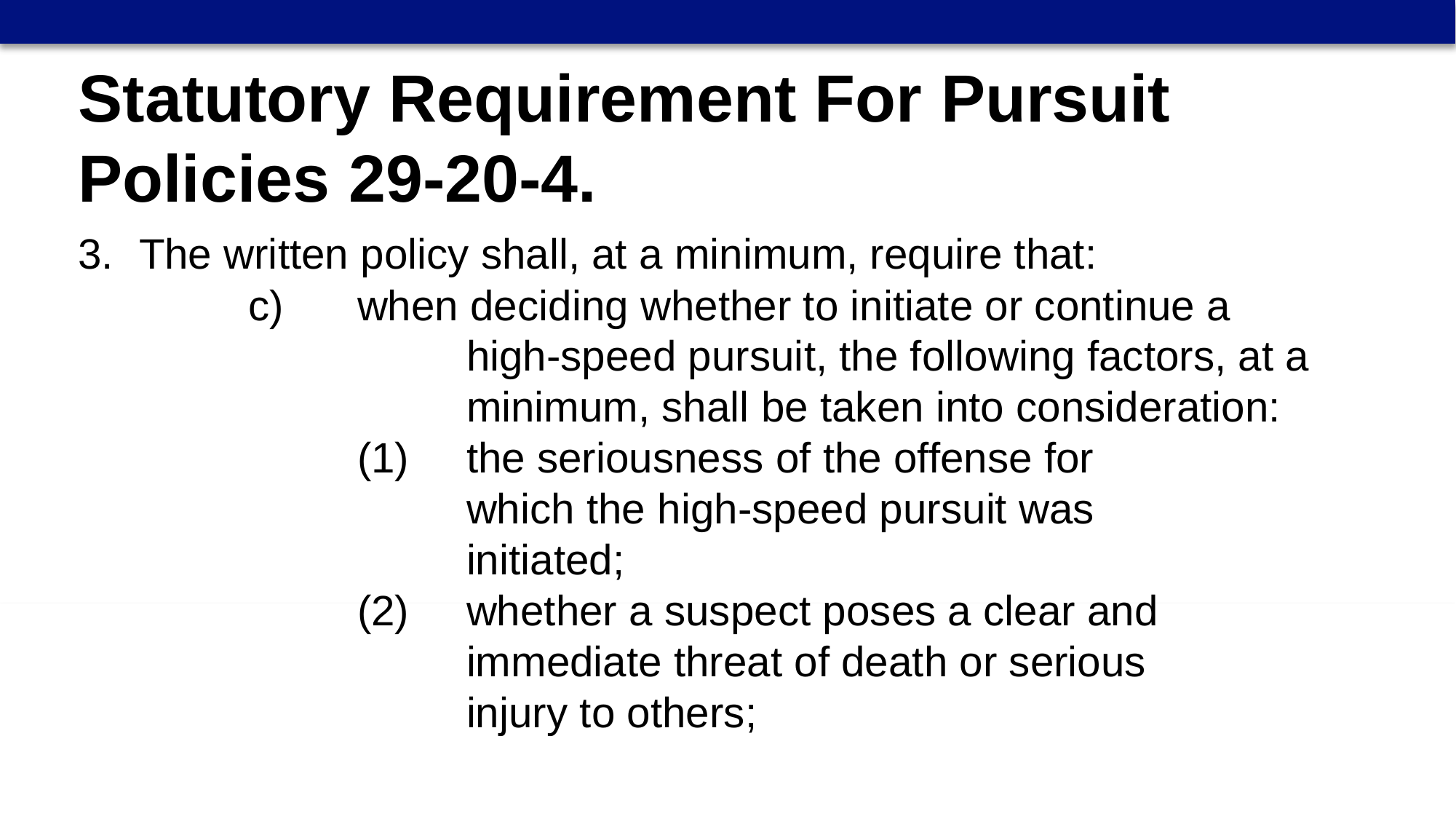

Statutory Requirement For Pursuit
Policies 29-20-4.
3.	The written policy shall, at a minimum, require that:
		c)	when deciding whether to initiate or continue a 				high-speed pursuit, the following factors, at a 				minimum, shall be taken into consideration:
			(1)	the seriousness of the offense for 						which the high-speed pursuit was 						initiated;
			(2)	whether a suspect poses a clear and 					immediate threat of death or serious 					injury to others;